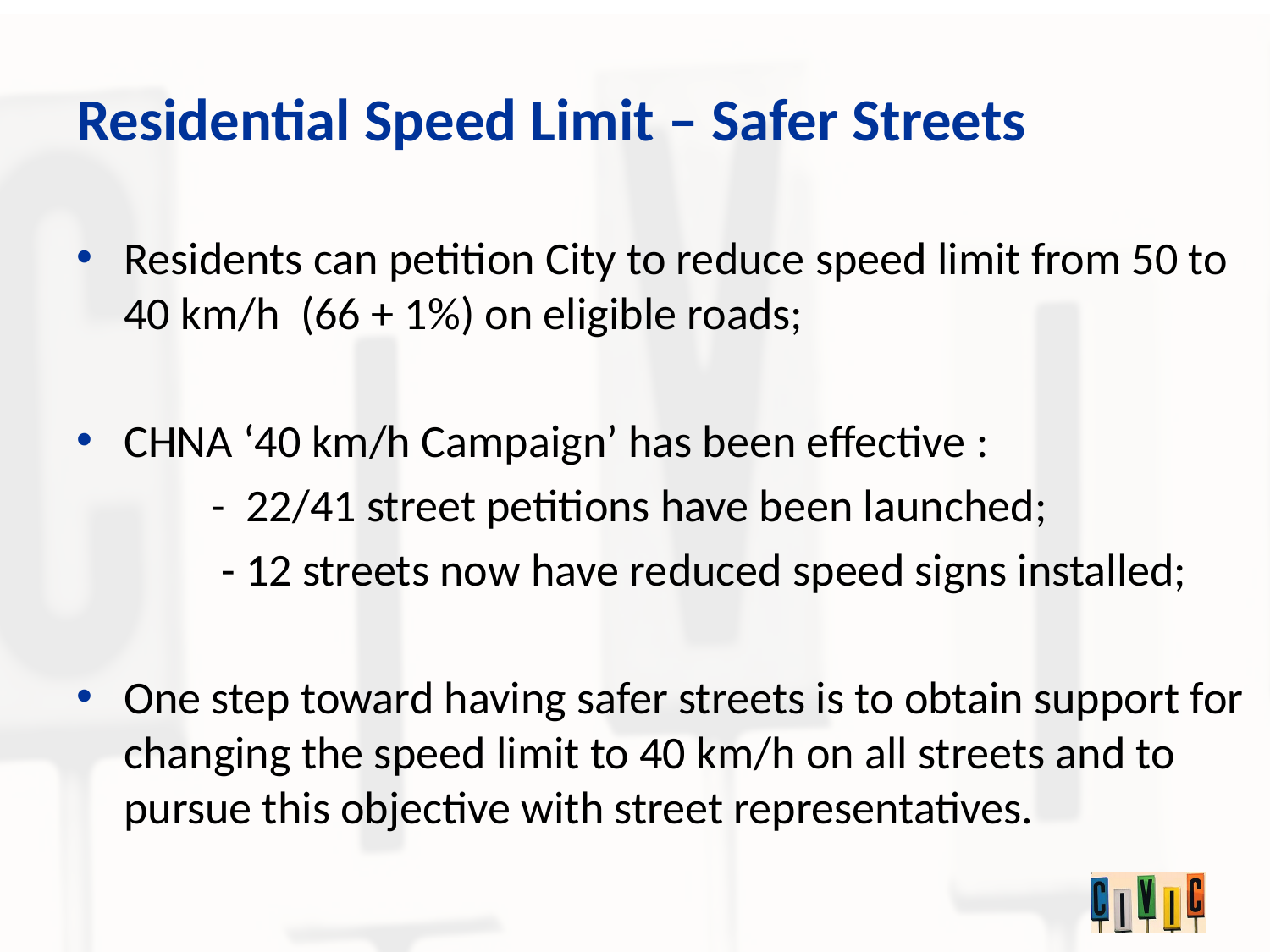

# Residential Speed Limit – Safer Streets
Residents can petition City to reduce speed limit from 50 to 40 km/h  (66 + 1%) on eligible roads;

CHNA ‘40 km/h Campaign’ has been effective :
             -  22/41 street petitions have been launched;
              - 12 streets now have reduced speed signs installed;

One step toward having safer streets is to obtain support for changing the speed limit to 40 km/h on all streets and to pursue this objective with street representatives.